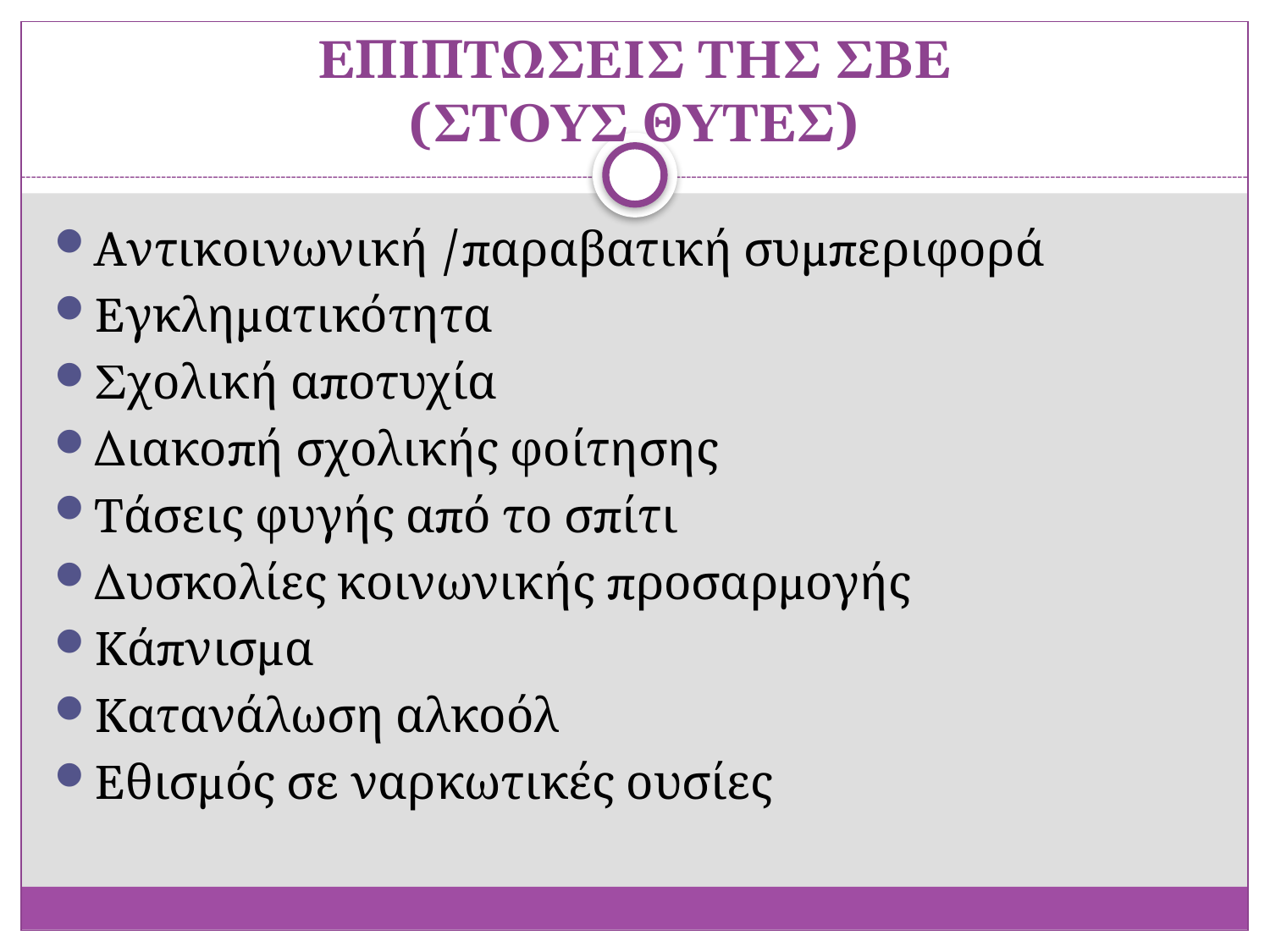

# ΕΠΙΠΤΩΣΕΙΣ ΤΗΣ ΣΒΕ (ΣΤΟΥΣ ΘΥΤΕΣ)
Αντικοινωνική /παραβατική συμπεριφορά
Εγκληματικότητα
Σχολική αποτυχία
Διακοπή σχολικής φοίτησης
Τάσεις φυγής από το σπίτι
Δυσκολίες κοινωνικής προσαρμογής
Κάπνισμα
Κατανάλωση αλκοόλ
Εθισμός σε ναρκωτικές ουσίες